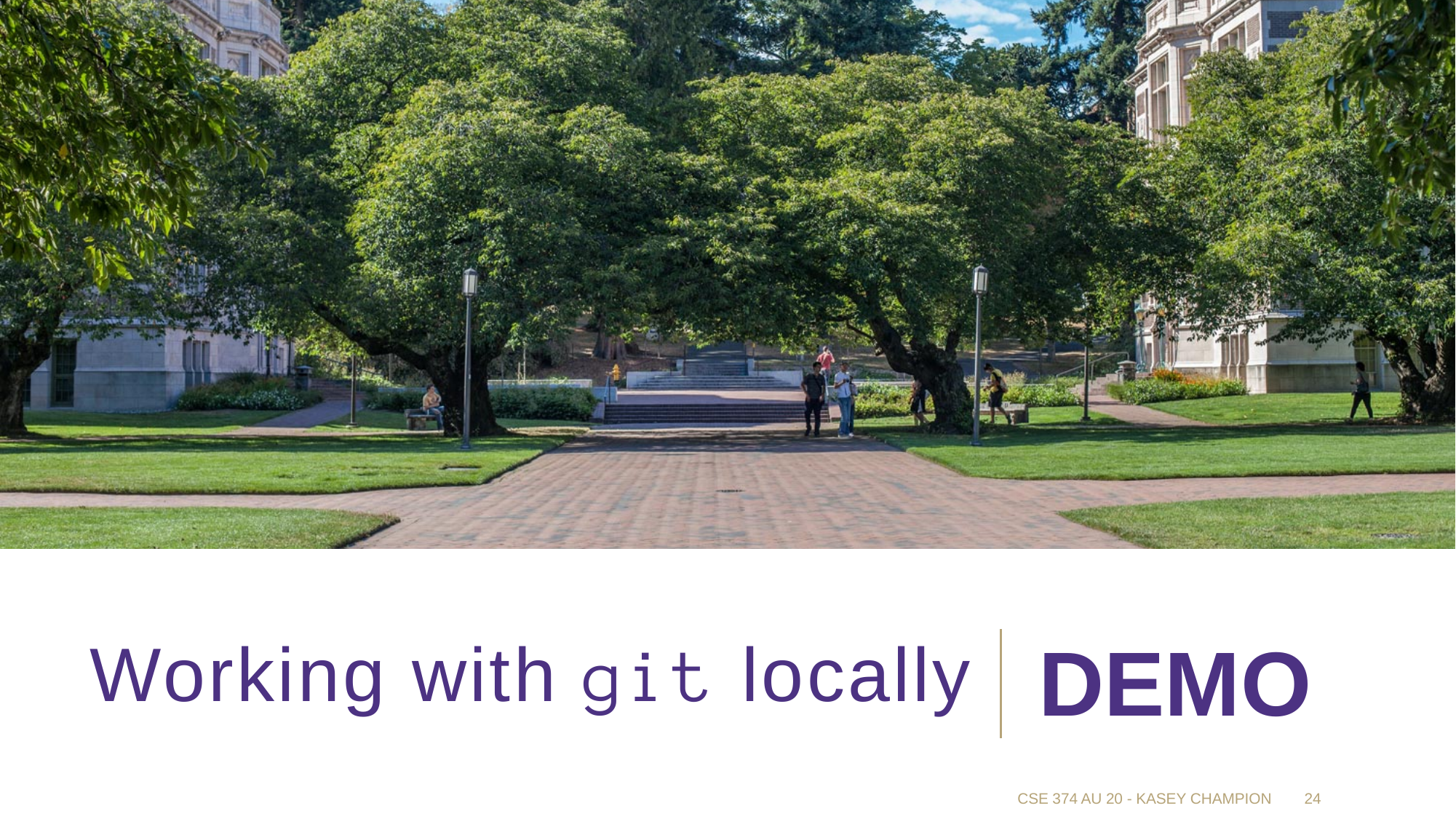

# Working with git locally
DEMO
CSE 374 au 20 - Kasey Champion
24